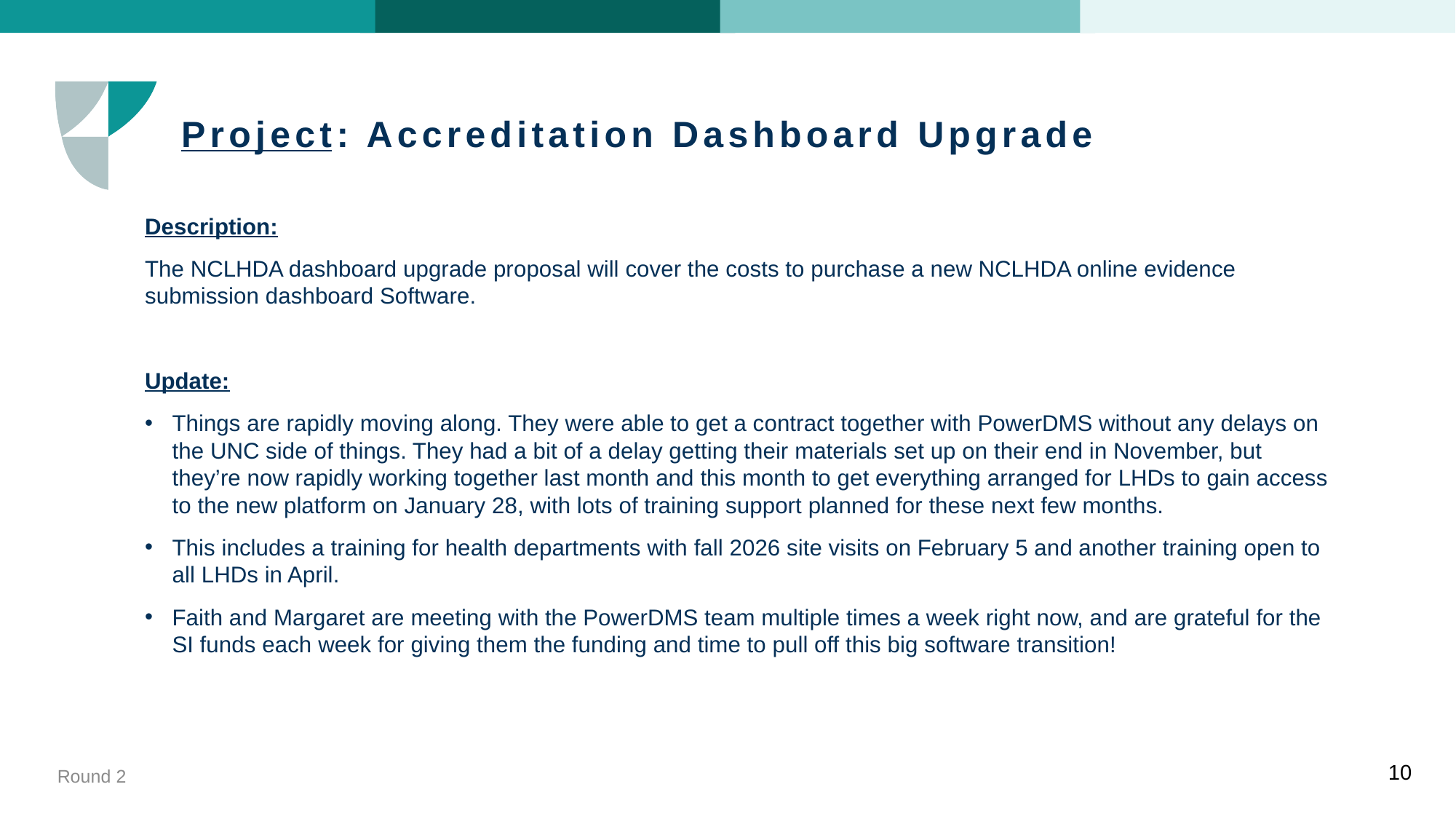

# Project: Accreditation Dashboard Upgrade
Description:
The NCLHDA dashboard upgrade proposal will cover the costs to purchase a new NCLHDA online evidence submission dashboard Software.

Update:
Things are rapidly moving along. They were able to get a contract together with PowerDMS without any delays on the UNC side of things. They had a bit of a delay getting their materials set up on their end in November, but they’re now rapidly working together last month and this month to get everything arranged for LHDs to gain access to the new platform on January 28, with lots of training support planned for these next few months.
This includes a training for health departments with fall 2026 site visits on February 5 and another training open to all LHDs in April.
Faith and Margaret are meeting with the PowerDMS team multiple times a week right now, and are grateful for the SI funds each week for giving them the funding and time to pull off this big software transition!
Round 2
10